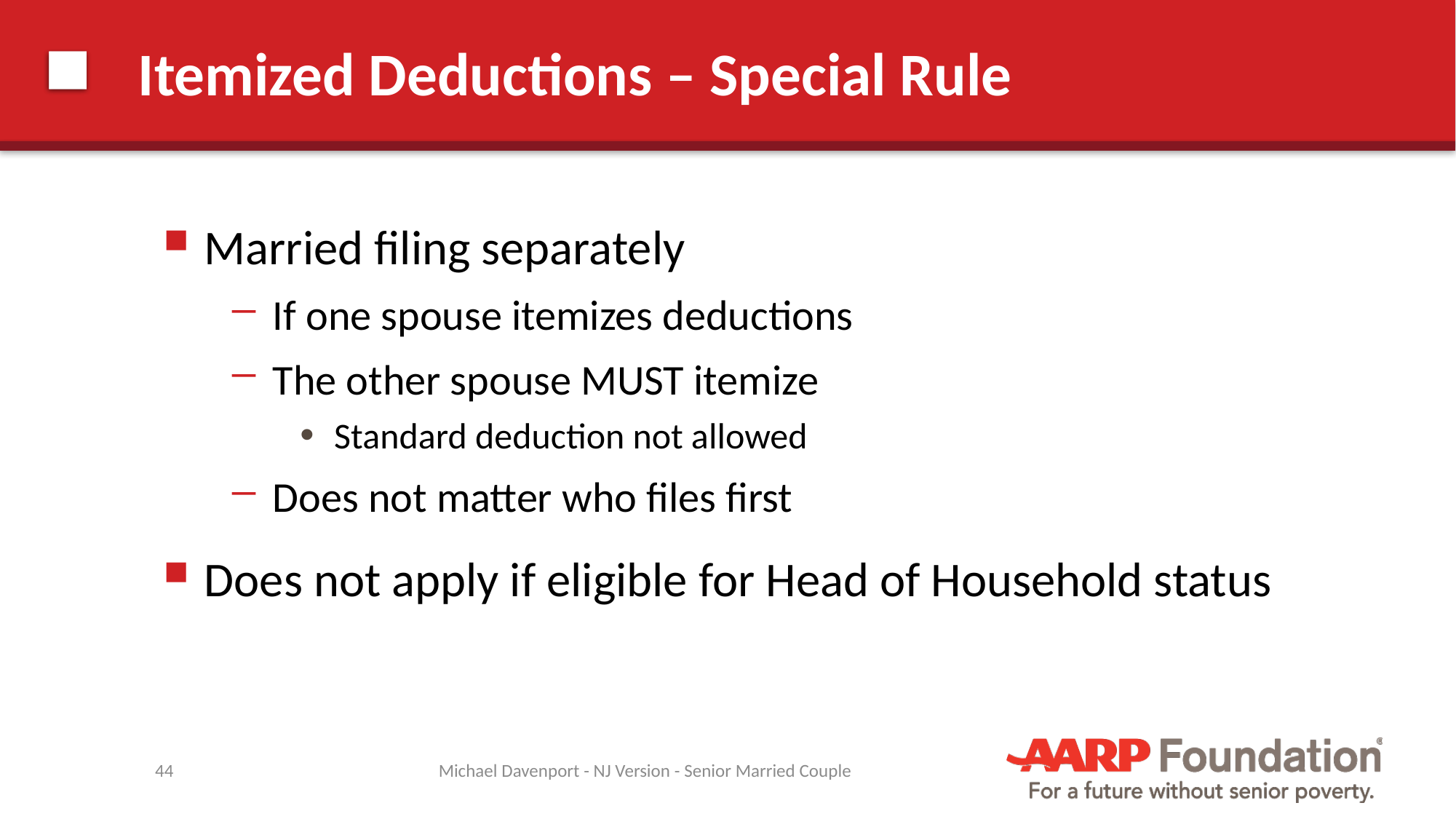

# Itemized Deductions – Special Rule
Married filing separately
If one spouse itemizes deductions
The other spouse MUST itemize
Standard deduction not allowed
Does not matter who files first
Does not apply if eligible for Head of Household status
44
Michael Davenport - NJ Version - Senior Married Couple